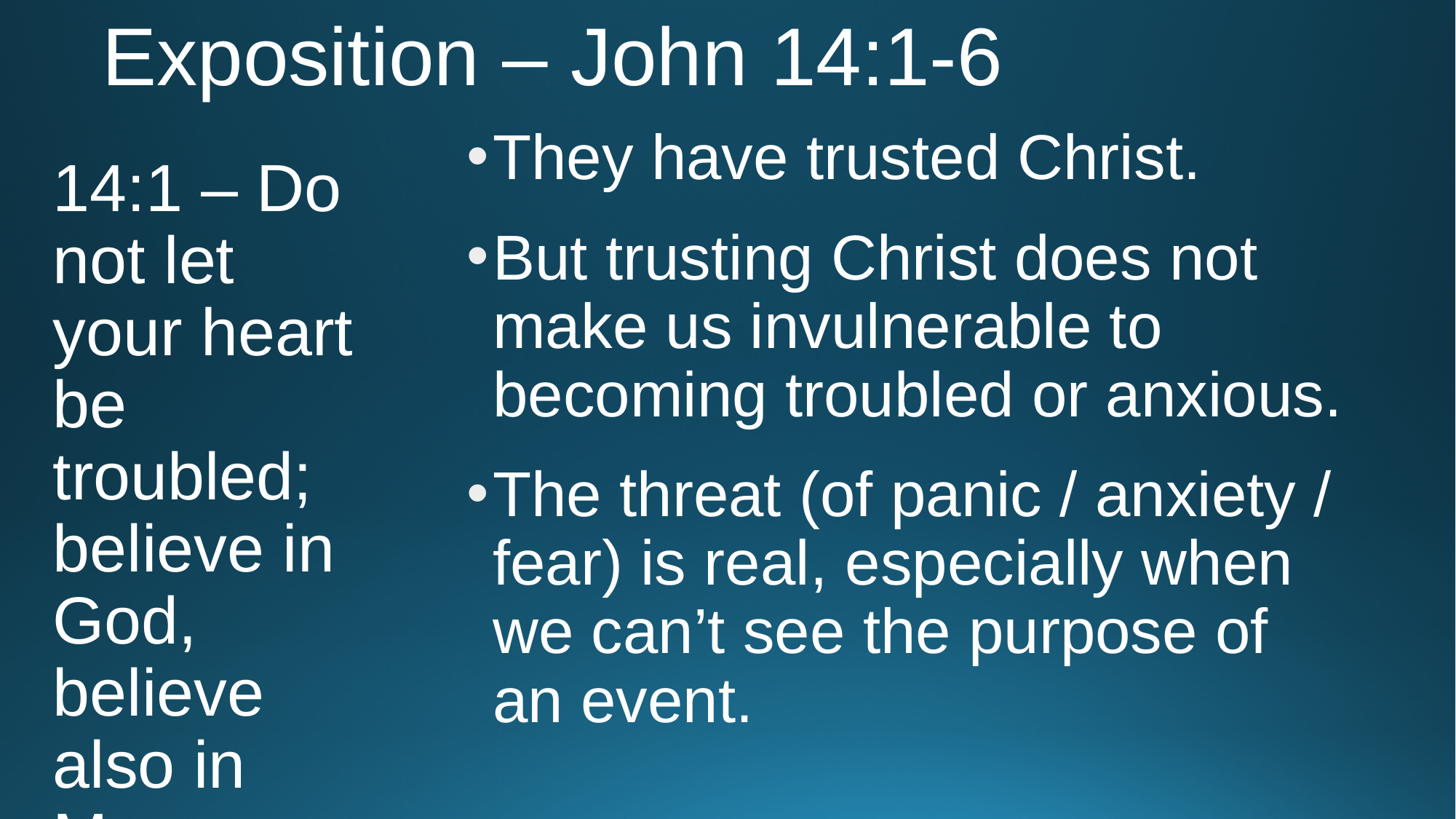

# Exposition – John 14:1-6
They have trusted Christ.
But trusting Christ does not make us invulnerable to becoming troubled or anxious.
The threat (of panic / anxiety / fear) is real, especially when we can’t see the purpose of an event.
14:1 – Do not let your heart be troubled; believe in God, believe also in Me.